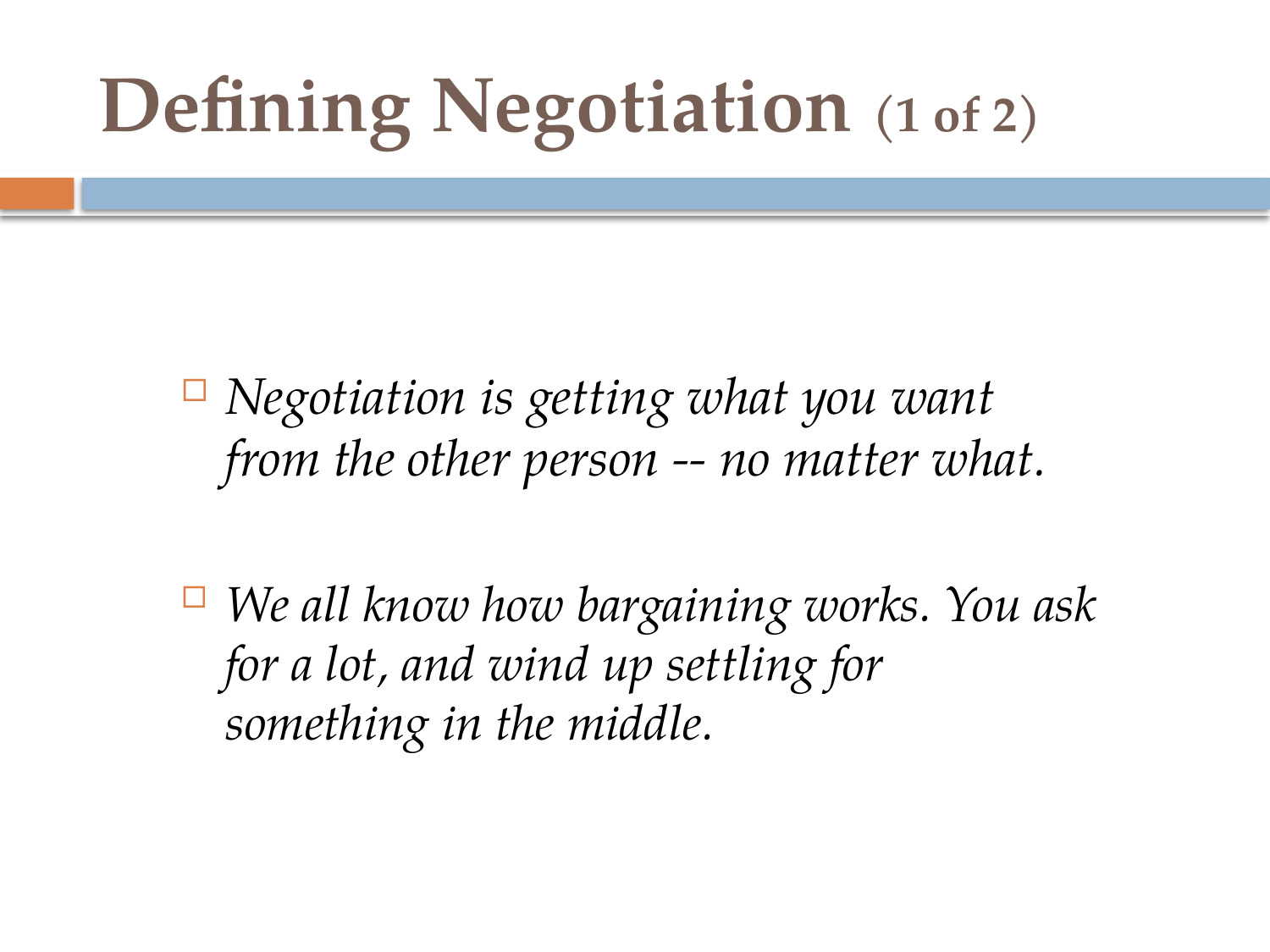

# Defining Negotiation (1 of 2)
Negotiation is getting what you want from the other person -- no matter what.

We all know how bargaining works. You ask for a lot, and wind up settling for something in the middle.